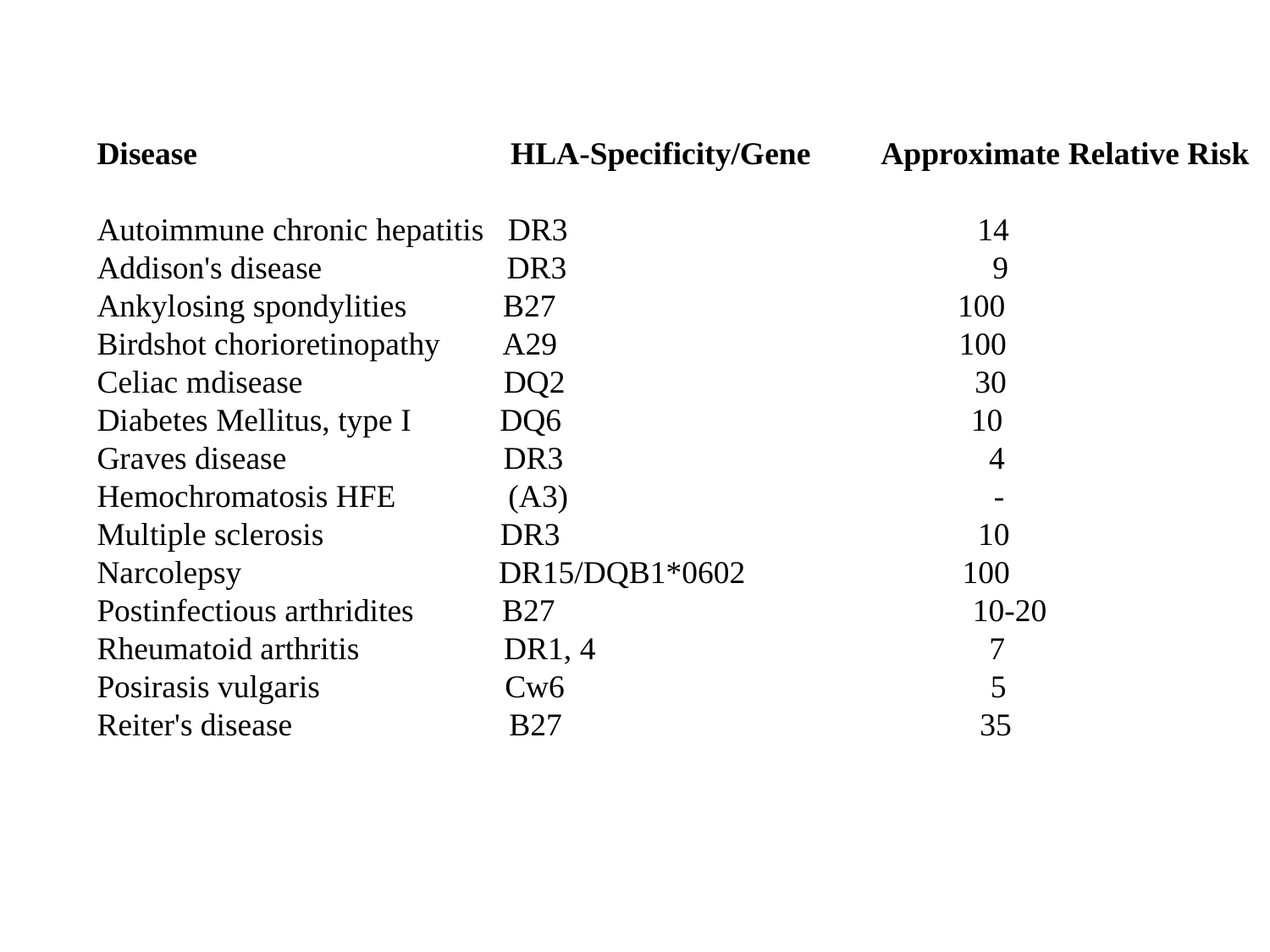

Disease                                       HLA-Specificity/Gene         Approximate Relative Risk

Autoimmune chronic hepatitis   DR3                                                   14
Addison's disease                       DR3                                                     9
Ankylosing spondylities            B27                                                  100
Birdshot chorioretinopathy        A29                                                  100
Celiac mdisease                         DQ2                                                   30
Diabetes Mellitus, type I           DQ6                                                   10
Graves disease                           DR3                                                     4
Hemochromatosis HFE              (A3)                                                     -
Multiple sclerosis                      DR3                                                    10
Narcolepsy                                DR15/DQB1*0602                           100
Postinfectious arthridites           B27                                                    10-20
Rheumatoid arthritis                  DR1, 4                                                 7
Posirasis vulgaris                       Cw6                                                     5
Reiter's disease                           B27                                                    35